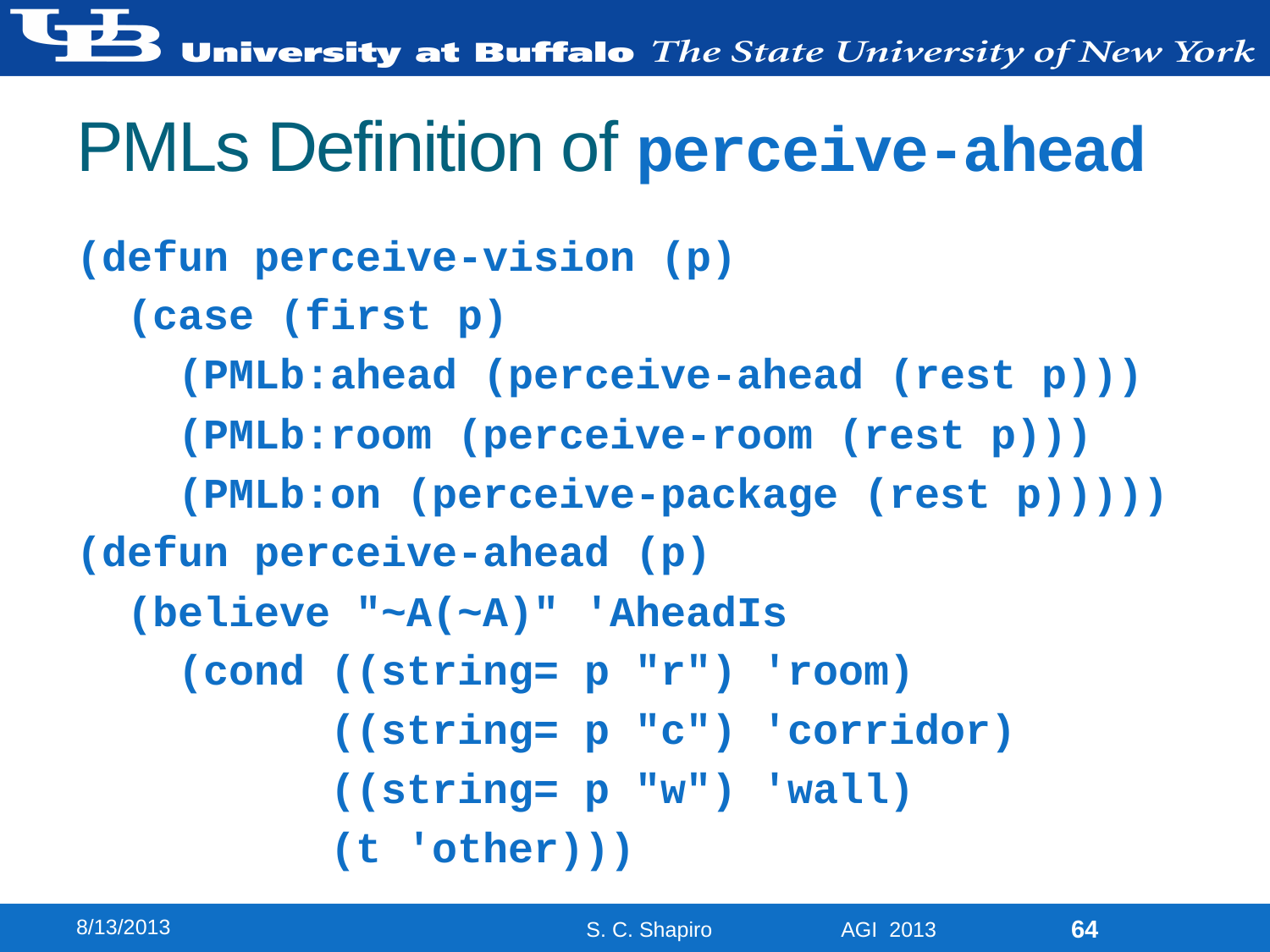

# PMLs Definition of perceive-ahead
(defun perceive-vision (p)
  (case (first p)
    (PMLb:ahead (perceive-ahead (rest p)))
    (PMLb:room (perceive-room (rest p)))
    (PMLb:on (perceive-package (rest p)))))
(defun perceive-ahead (p)
  (believe "~A(~A)" 'AheadIs
    (cond ((string= p "r") 'room)
          ((string= p "c") 'corridor)
          ((string= p "w") 'wall)
          (t 'other)))
8/13/2013
64
S. C. Shapiro                      AGI  2013